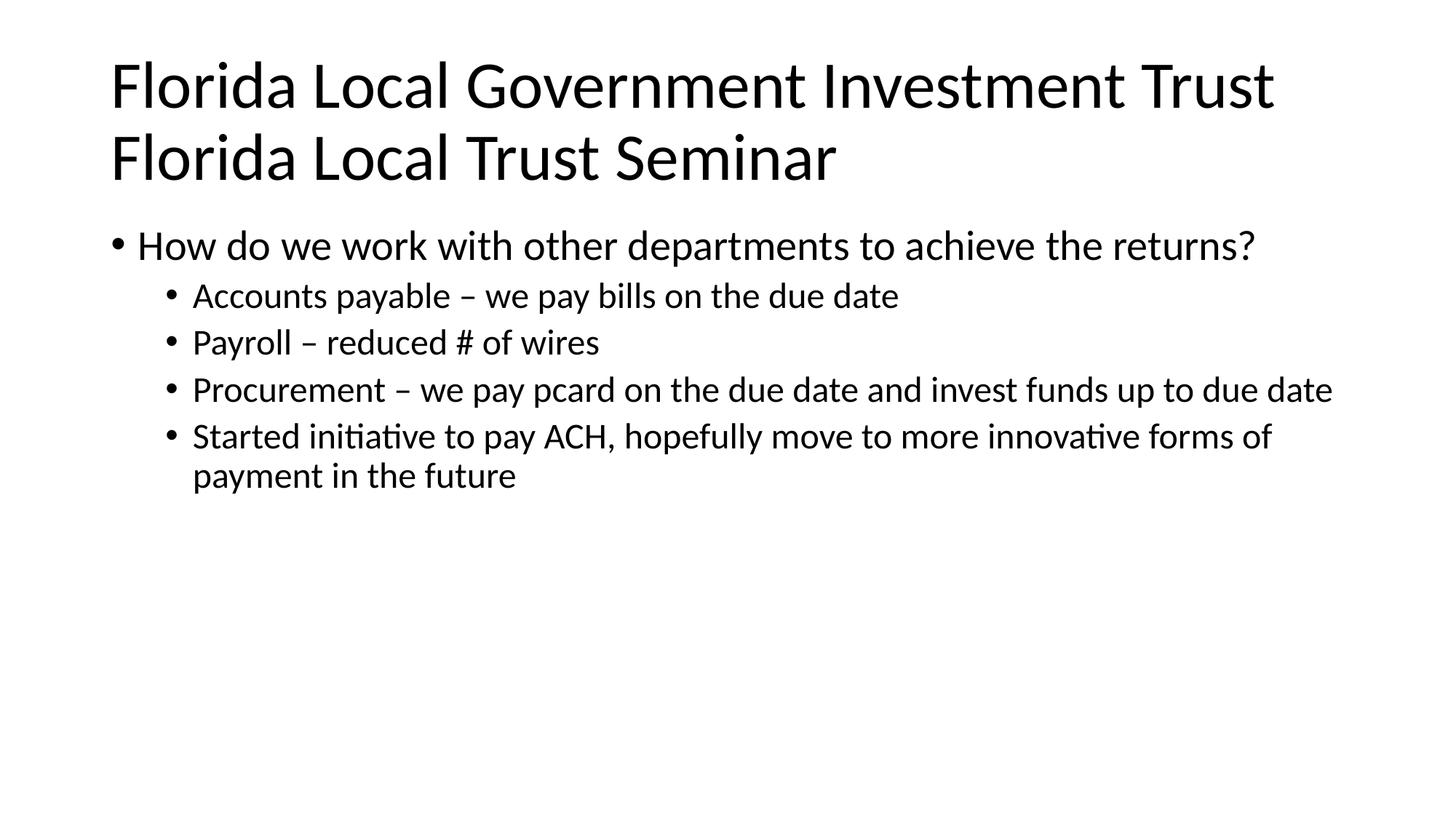

# Florida Local Government Investment Trust Florida Local Trust Seminar
How do we work with other departments to achieve the returns?
Accounts payable – we pay bills on the due date
Payroll – reduced # of wires
Procurement – we pay pcard on the due date and invest funds up to due date
Started initiative to pay ACH, hopefully move to more innovative forms of payment in the future